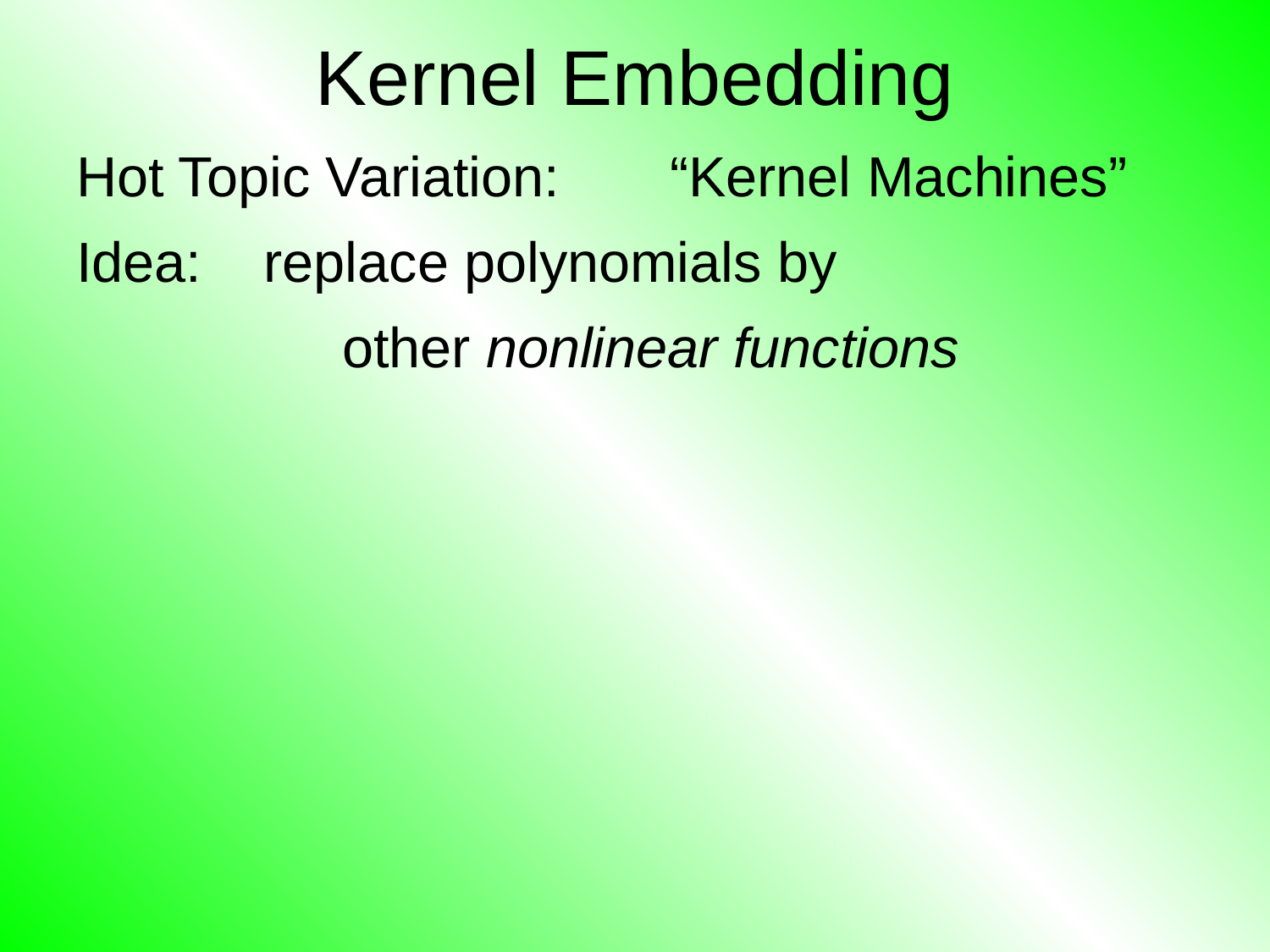

# Kernel Embedding
Hot Topic Variation:       “Kernel Machines”
Idea:    replace polynomials by
other nonlinear functions